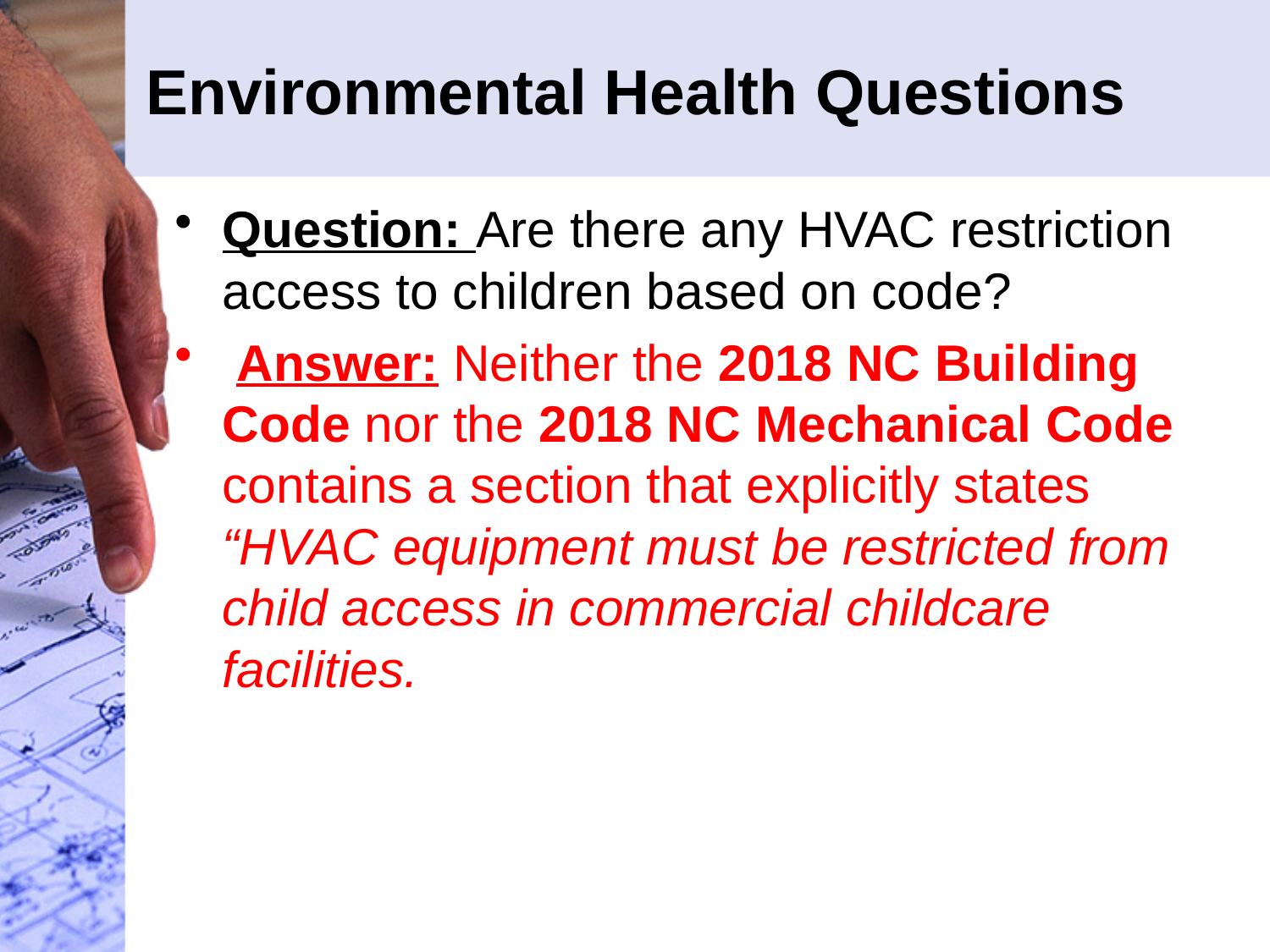

# Environmental Health Questions
Question: Are there any HVAC restriction access to children based on code?
 Answer: Neither the 2018 NC Building Code nor the 2018 NC Mechanical Code contains a section that explicitly states “HVAC equipment must be restricted from child access in commercial childcare facilities.